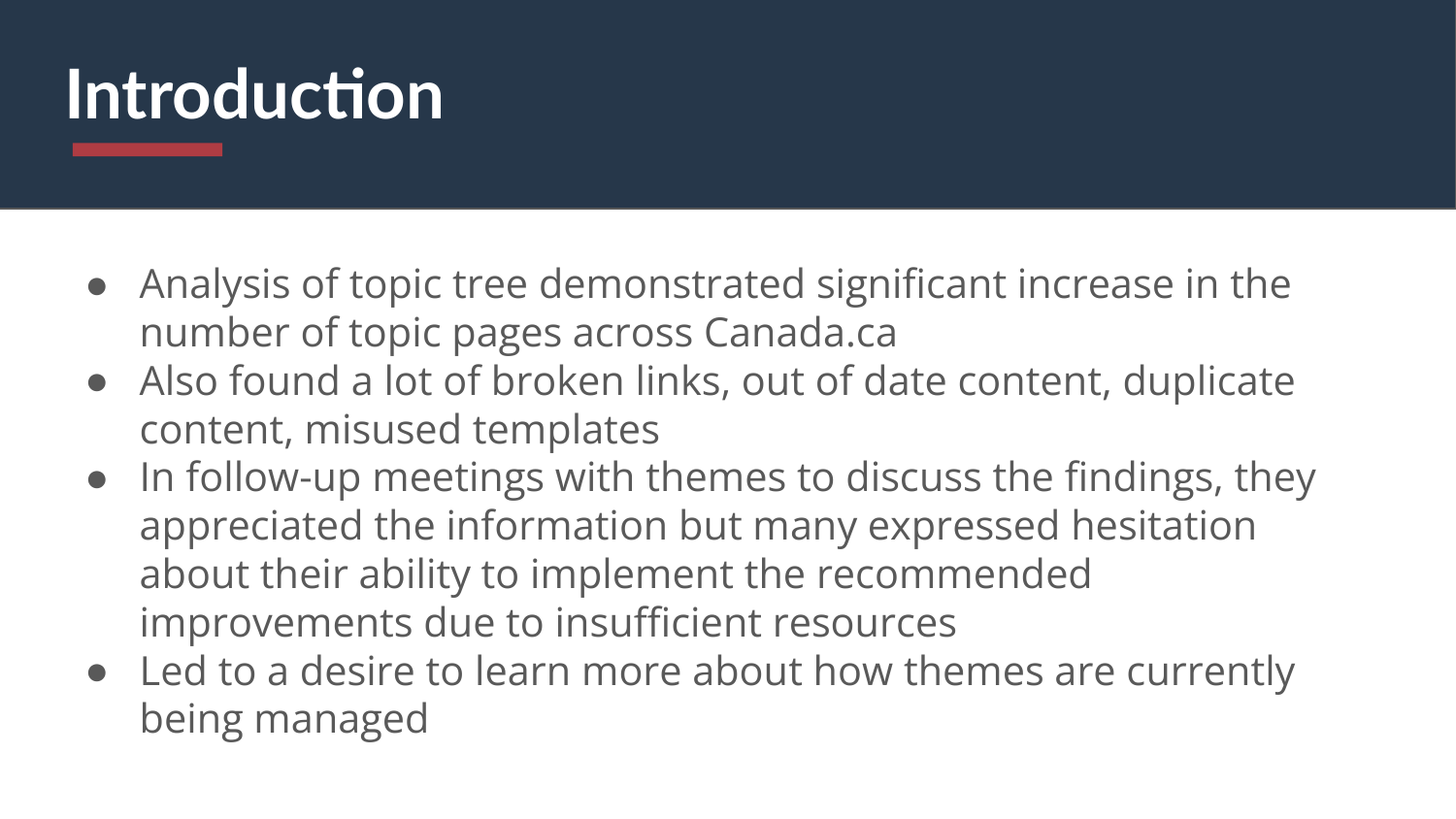

# Introduction

Analysis of topic tree demonstrated significant increase in the number of topic pages across Canada.ca
Also found a lot of broken links, out of date content, duplicate content, misused templates
In follow-up meetings with themes to discuss the findings, they appreciated the information but many expressed hesitation about their ability to implement the recommended improvements due to insufficient resources
Led to a desire to learn more about how themes are currently being managed